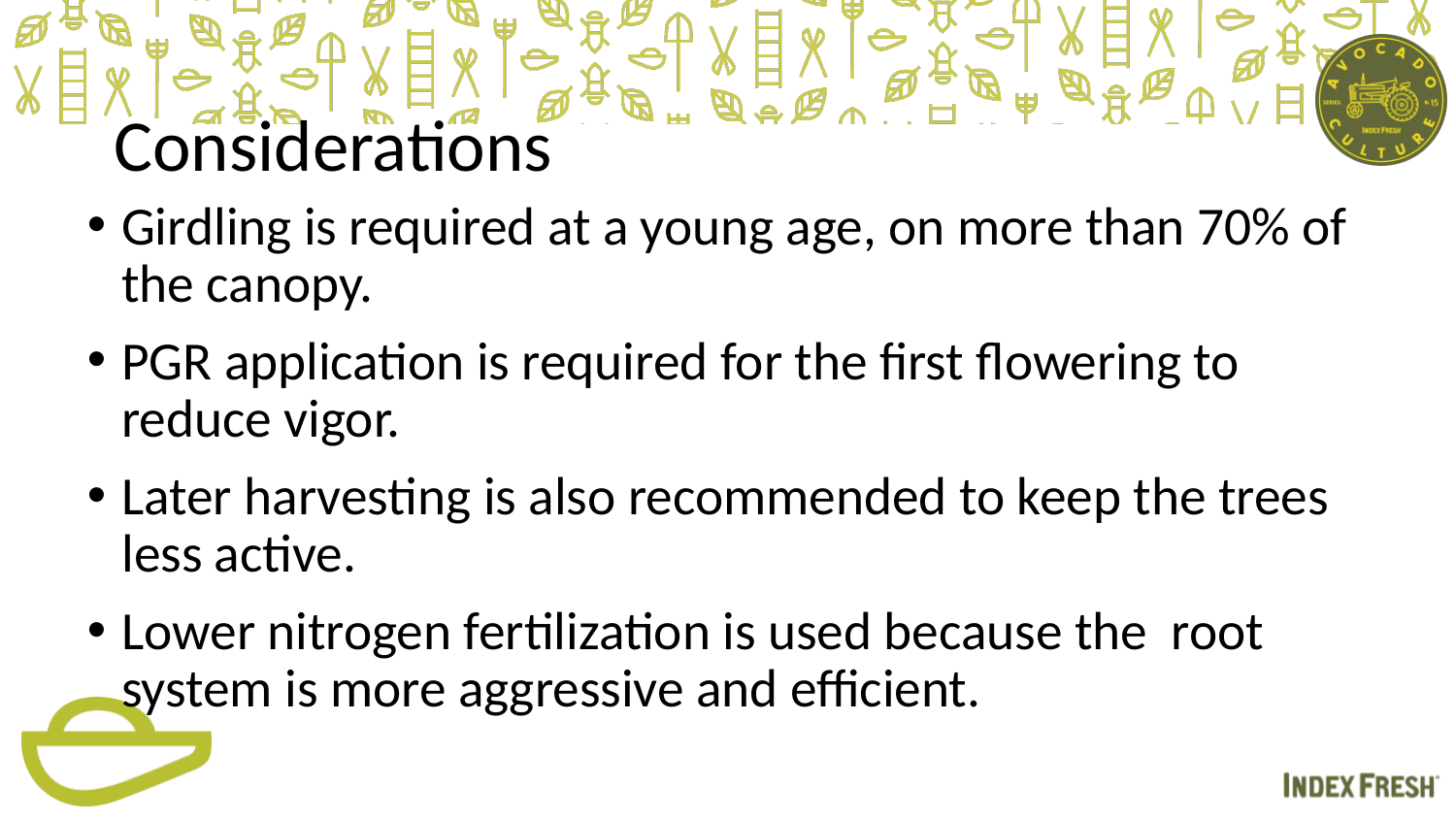

# Considerations
Girdling is required at a young age, on more than 70% of the canopy.
PGR application is required for the first flowering to reduce vigor.
Later harvesting is also recommended to keep the trees less active.
Lower nitrogen fertilization is used because the  root system is more aggressive and efficient.